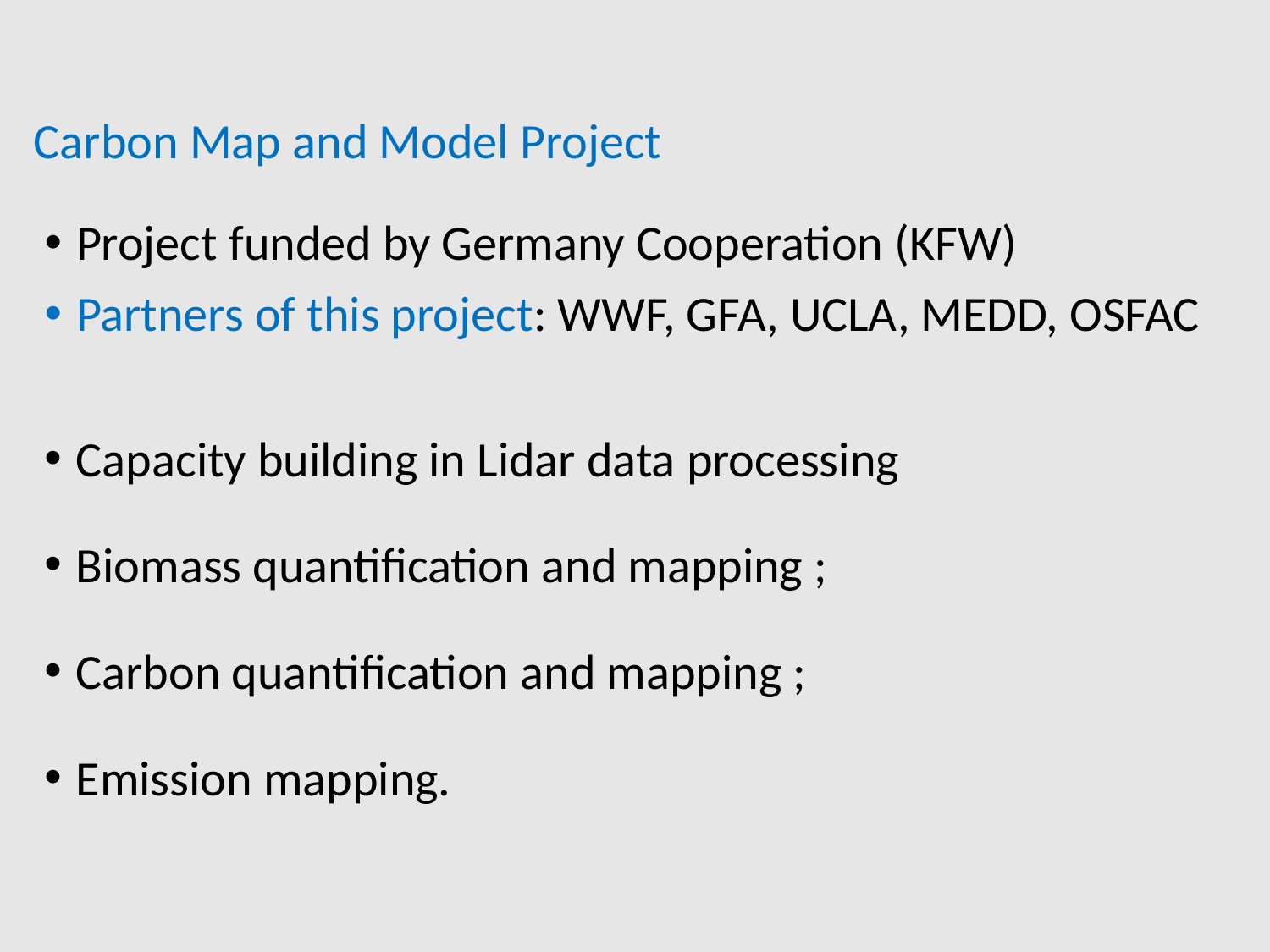

# Carbon Map and Model Project
Project funded by Germany Cooperation (KFW)
Partners of this project: WWF, GFA, UCLA, MEDD, OSFAC

Capacity building in Lidar data processing
Biomass quantification and mapping ;
Carbon quantification and mapping ;
Emission mapping.